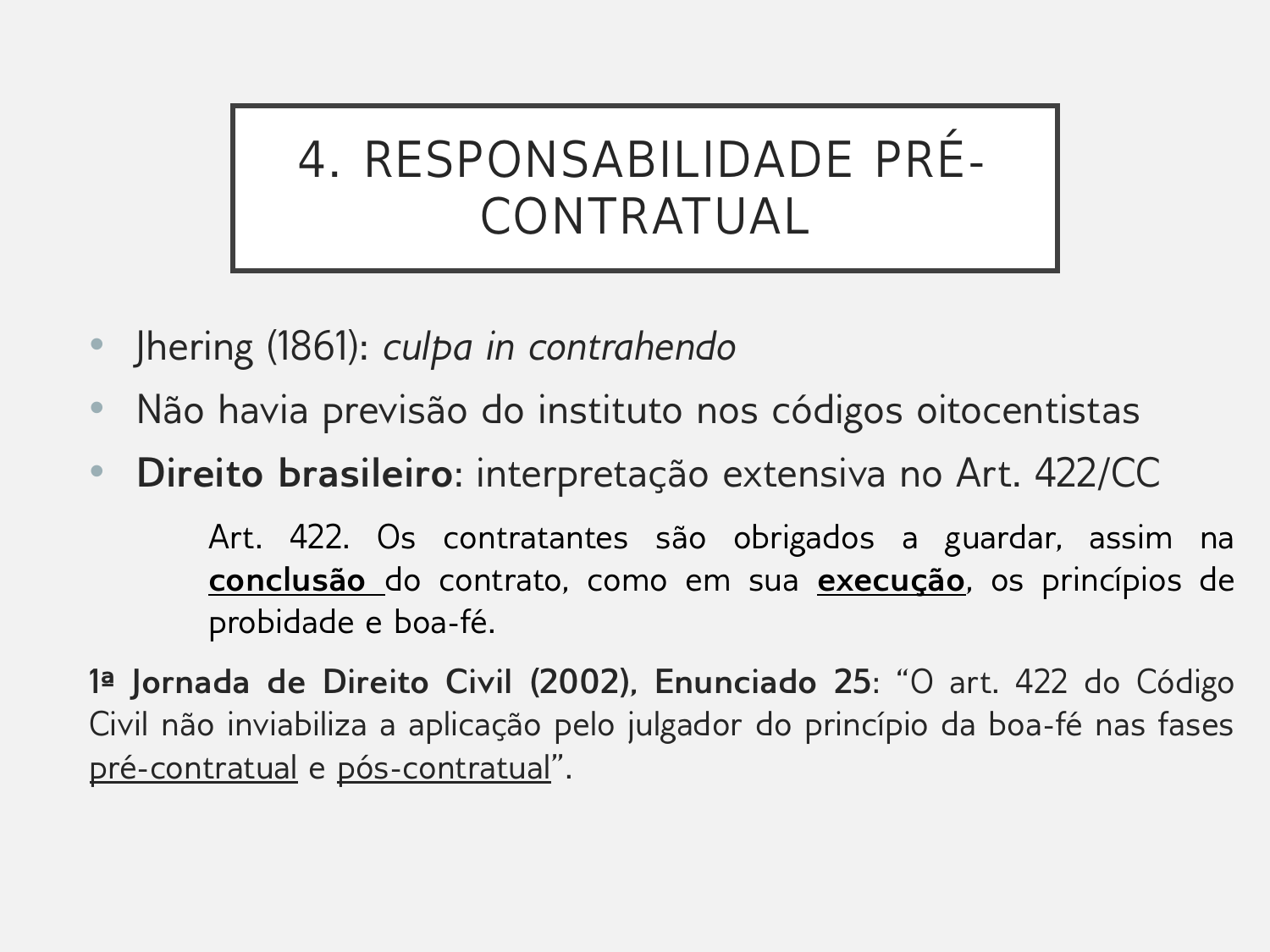

# 4. Responsabilidade pré-contratual
Jhering (1861): culpa in contrahendo
Não havia previsão do instituto nos códigos oitocentistas
Direito brasileiro: interpretação extensiva no Art. 422/CC
Art. 422. Os contratantes são obrigados a guardar, assim na conclusão do contrato, como em sua execução, os princípios de probidade e boa-fé.
1ª Jornada de Direito Civil (2002), Enunciado 25: “O art. 422 do Código Civil não inviabiliza a aplicação pelo julgador do princípio da boa-fé nas fases pré-contratual e pós-contratual”.